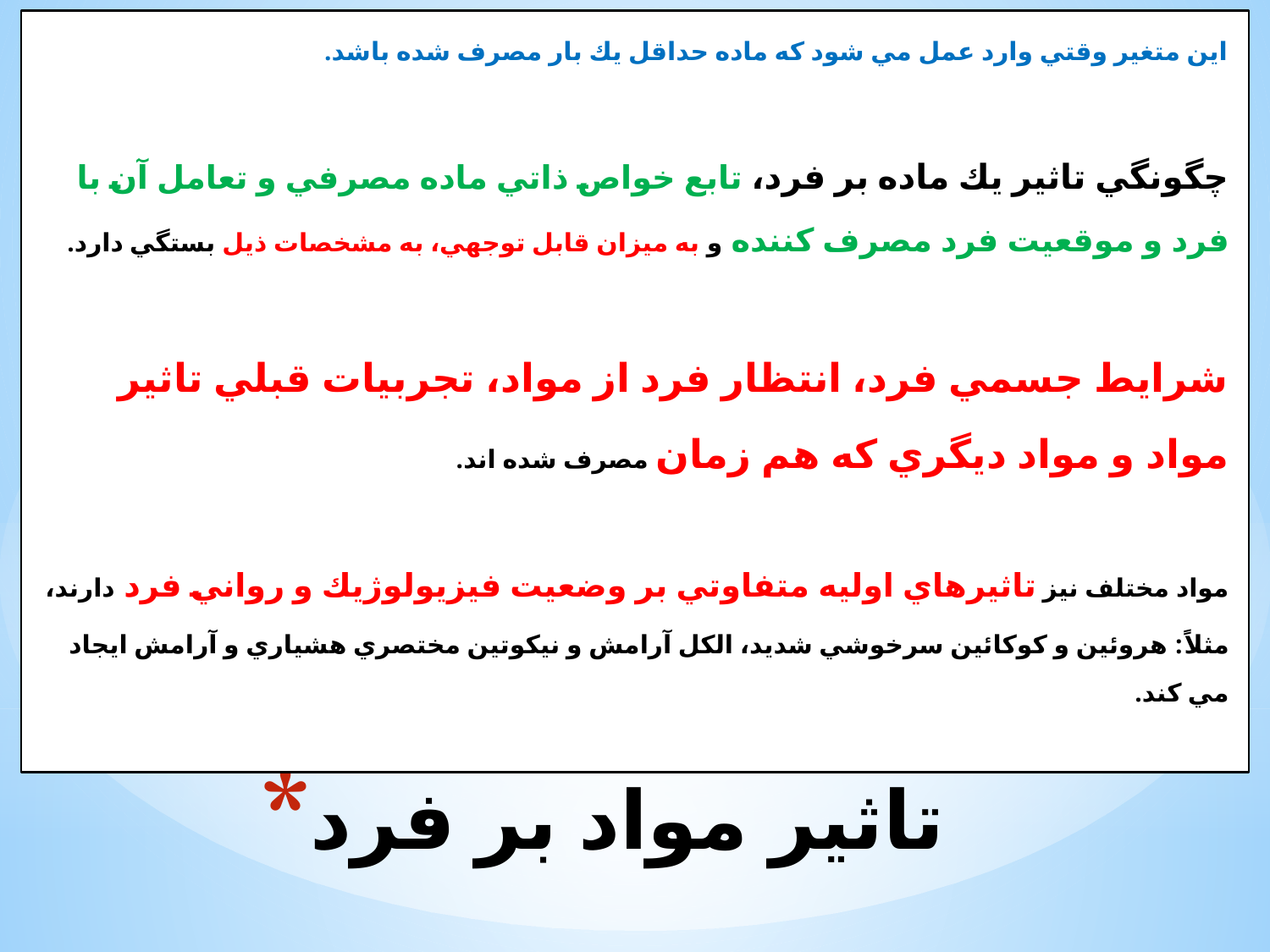

اين متغير وقتي وارد عمل مي شود كه ماده حداقل يك بار مصرف شده باشد.

چگونگي تاثير يك ماده بر فرد، تابع خواص ذاتي ماده مصرفي و تعامل آن با فرد و موقعيت فرد مصرف كننده و به ميزان قابل توجهي، به مشخصات ذیل بستگي دارد.

شرايط جسمي فرد، انتظار فرد از مواد، تجربيات قبلي تاثير مواد و مواد ديگري كه هم زمان مصرف شده اند.

مواد مختلف نيز تاثيرهاي اولیه متفاوتي بر وضعيت فيزيولوژيك و رواني فرد دارند،
مثلاً: هروئين و كوكائين سرخوشي شديد، الكل آرامش و نيكوتين مختصري هشياري و آرامش ايجاد مي كند.
# تاثير مواد بر فرد